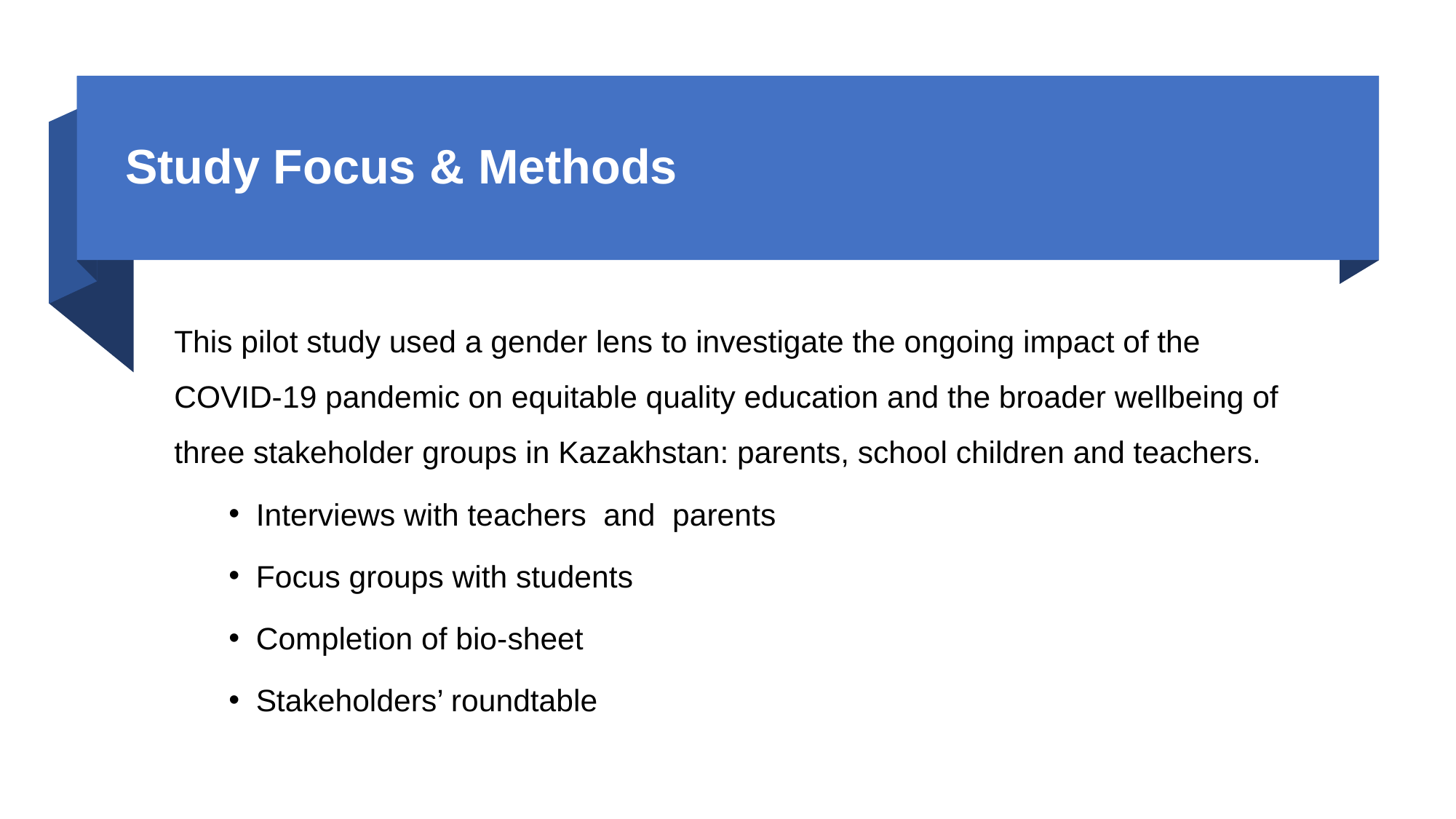

# Study Focus & Methods

This pilot study used a gender lens to investigate the ongoing impact of the COVID-19 pandemic on equitable quality education and the broader wellbeing of three stakeholder groups in Kazakhstan: parents, school children and teachers.
Interviews with teachers  and  parents
Focus groups with students
Completion of bio-sheet
Stakeholders’ roundtable